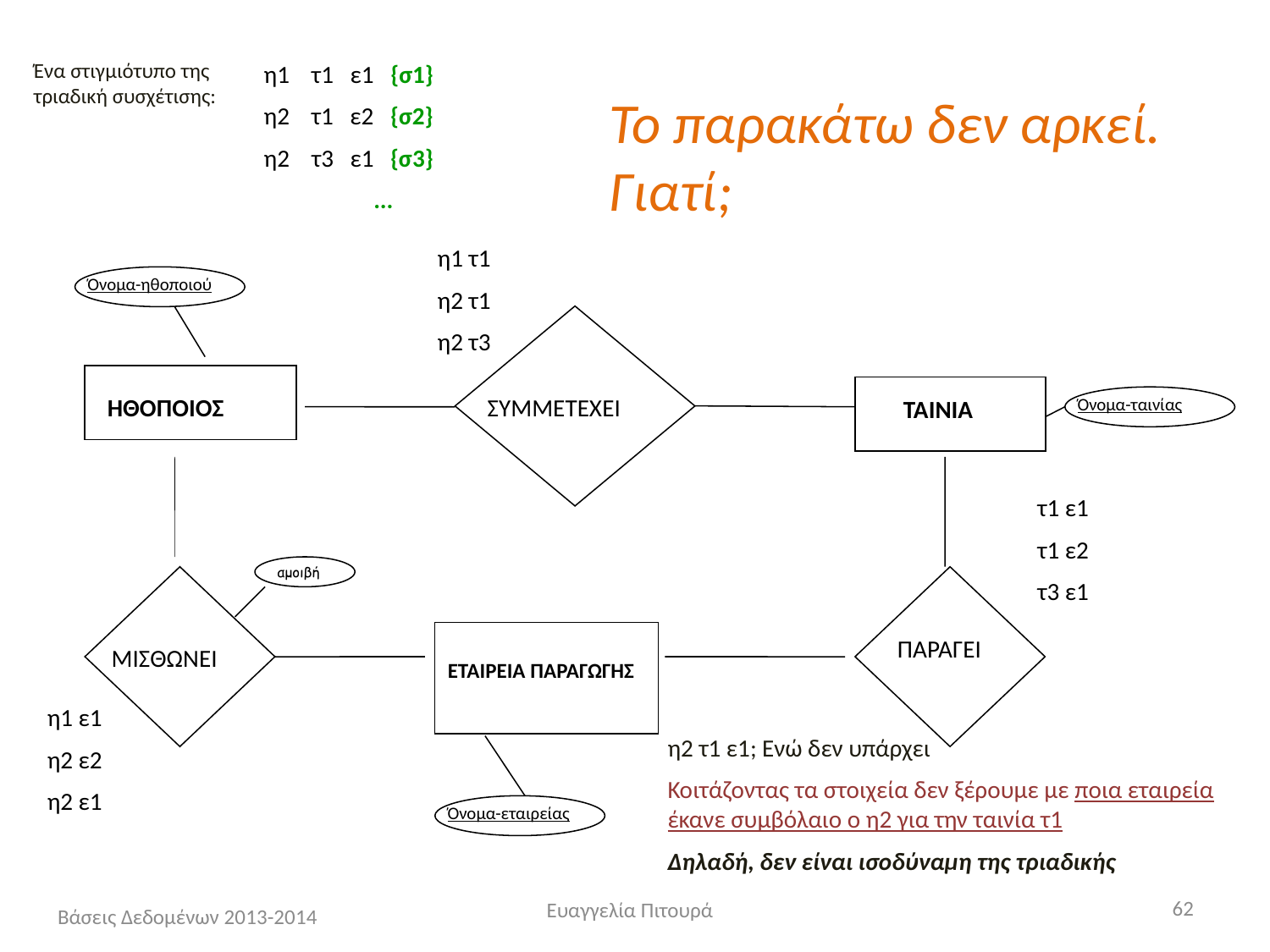

Ένα στιγμιότυπο της τριαδική συσχέτισης:
η1    τ1   ε1   {σ1}
η2    τ1   ε2   {σ2}
η2    τ3   ε1   {σ3}
...
Το παρακάτω δεν αρκεί. Γιατί;
η1 τ1
η2 τ1
η2 τ3

Όνομα-ηθοποιού

ΗΘΟΠΟΙΟΣ
ΣΥΜΜΕΤΕΧΕΙ

Όνομα-ταινίας
ΤΑΙΝΙΑ

τ1 ε1
τ1 ε2
τ3 ε1

αμοιβή

ΕΤΑΙΡΕΙΑ ΠΑΡΑΓΩΓΗΣ
ΠΑΡΑΓΕΙ
ΜΙΣΘΩΝΕΙ

η1 ε1
η2 ε2
η2 ε1
η2 τ1 ε1; Ενώ δεν υπάρχει
Κοιτάζοντας τα στοιχεία δεν ξέρουμε με ποια εταιρεία έκανε συμβόλαιο ο η2 για την ταινία τ1
Δηλαδή, δεν είναι ισοδύναμη της τριαδικής

Όνομα-εταιρείας
62
Βάσεις Δεδομένων 2013-2014
Ευαγγελία Πιτουρά